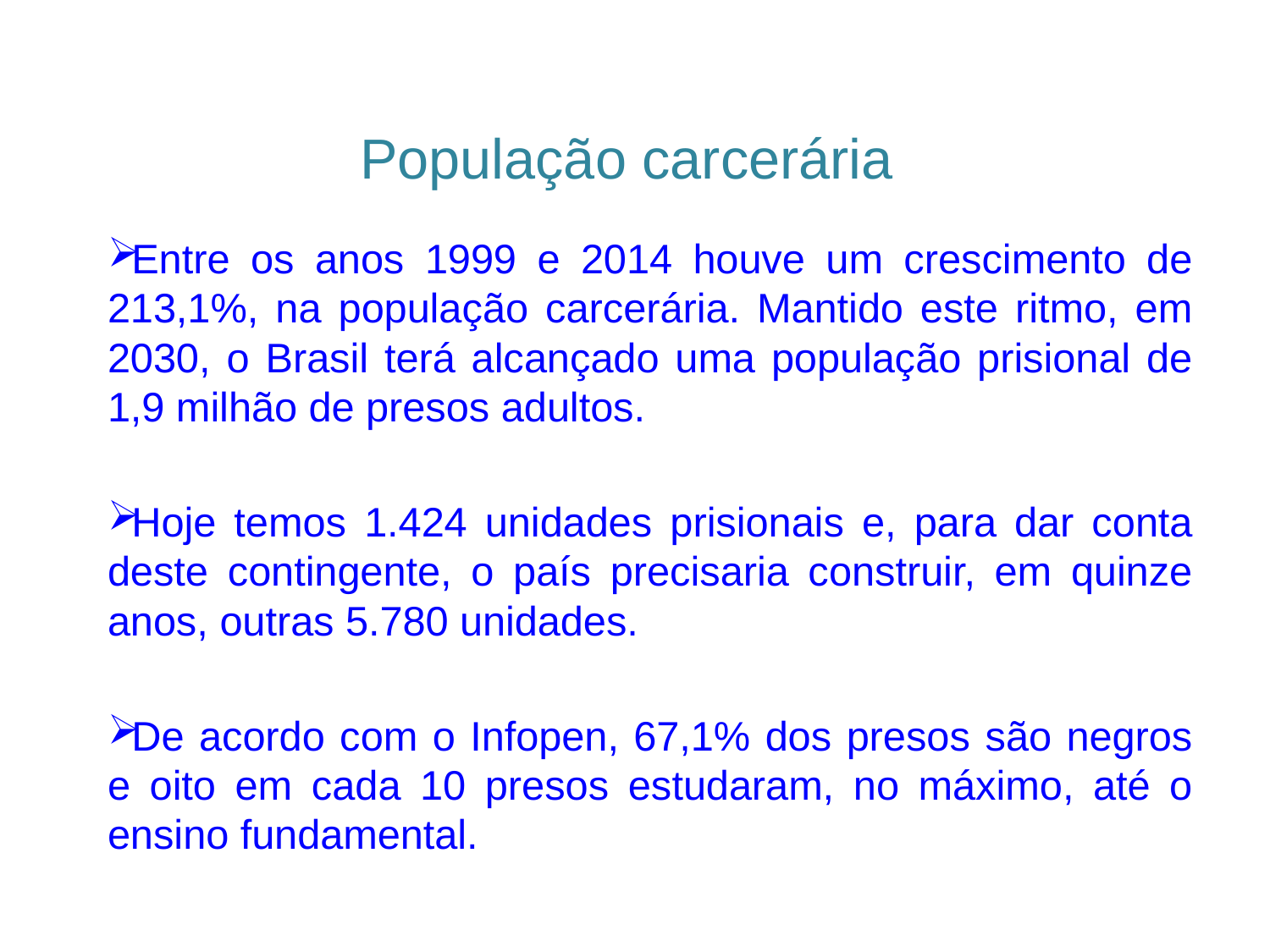

# População carcerária
Entre os anos 1999 e 2014 houve um crescimento de 213,1%, na população carcerária. Mantido este ritmo, em 2030, o Brasil terá alcançado uma população prisional de 1,9 milhão de presos adultos.

Hoje temos 1.424 unidades prisionais e, para dar conta deste contingente, o país precisaria construir, em quinze anos, outras 5.780 unidades.

De acordo com o Infopen, 67,1% dos presos são negros e oito em cada 10 presos estudaram, no máximo, até o ensino fundamental.